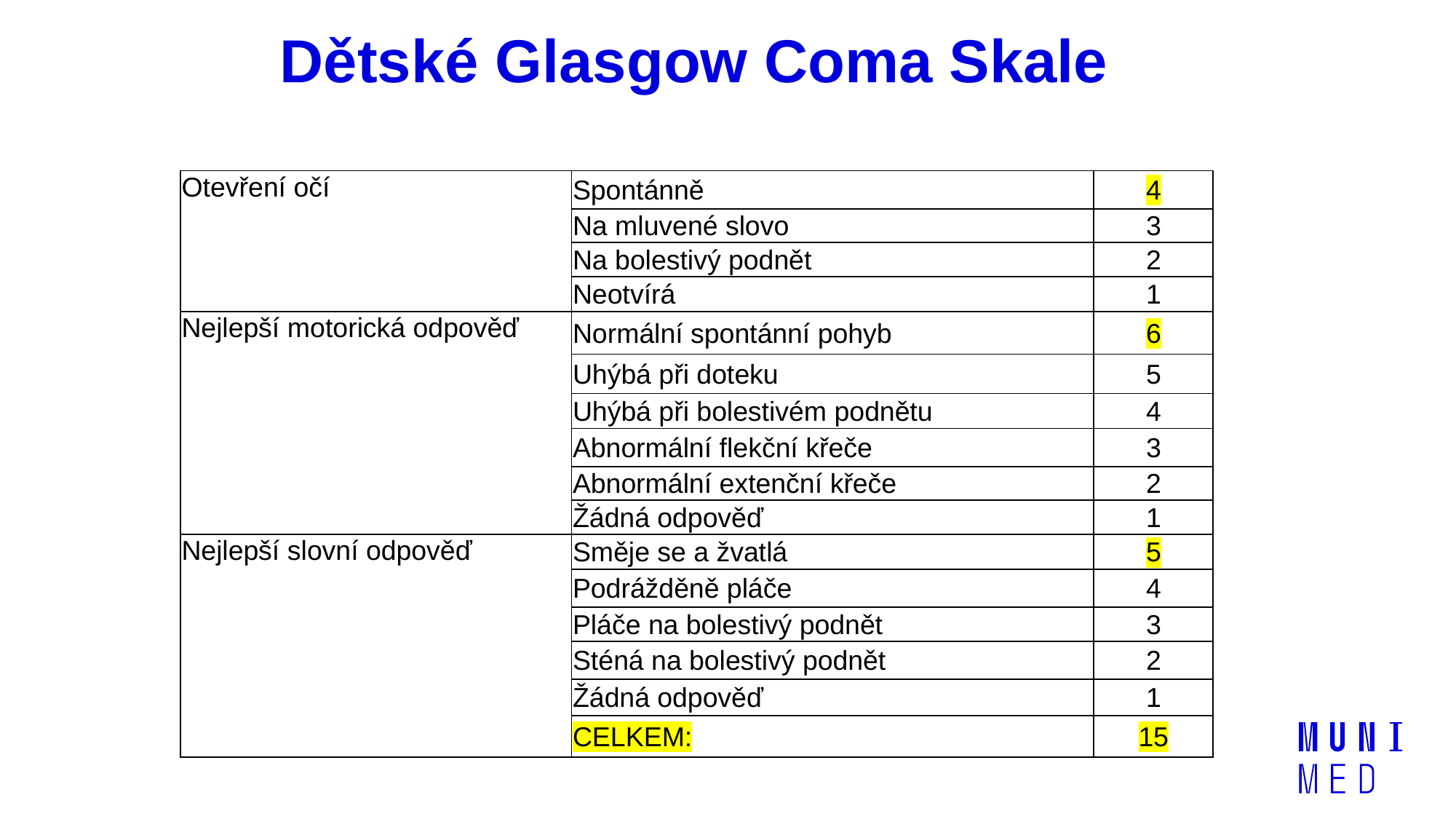

# Dětské Glasgow Coma Skale
| Otevření očí | Spontánně | 4 |
| --- | --- | --- |
|  | Na mluvené slovo | 3 |
|  | Na bolestivý podnět | 2 |
|  | Neotvírá | 1 |
| Nejlepší motorická odpověď | Normální spontánní pohyb | 6 |
|  | Uhýbá při doteku | 5 |
|  | Uhýbá při bolestivém podnětu | 4 |
|  | Abnormální flekční křeče | 3 |
|  | Abnormální extenční křeče | 2 |
|  | Žádná odpověď | 1 |
| Nejlepší slovní odpověď | Směje se a žvatlá | 5 |
|  | Podrážděně pláče | 4 |
|  | Pláče na bolestivý podnět | 3 |
|  | Sténá na bolestivý podnět | 2 |
|  | Žádná odpověď | 1 |
|  | CELKEM: | 15 |